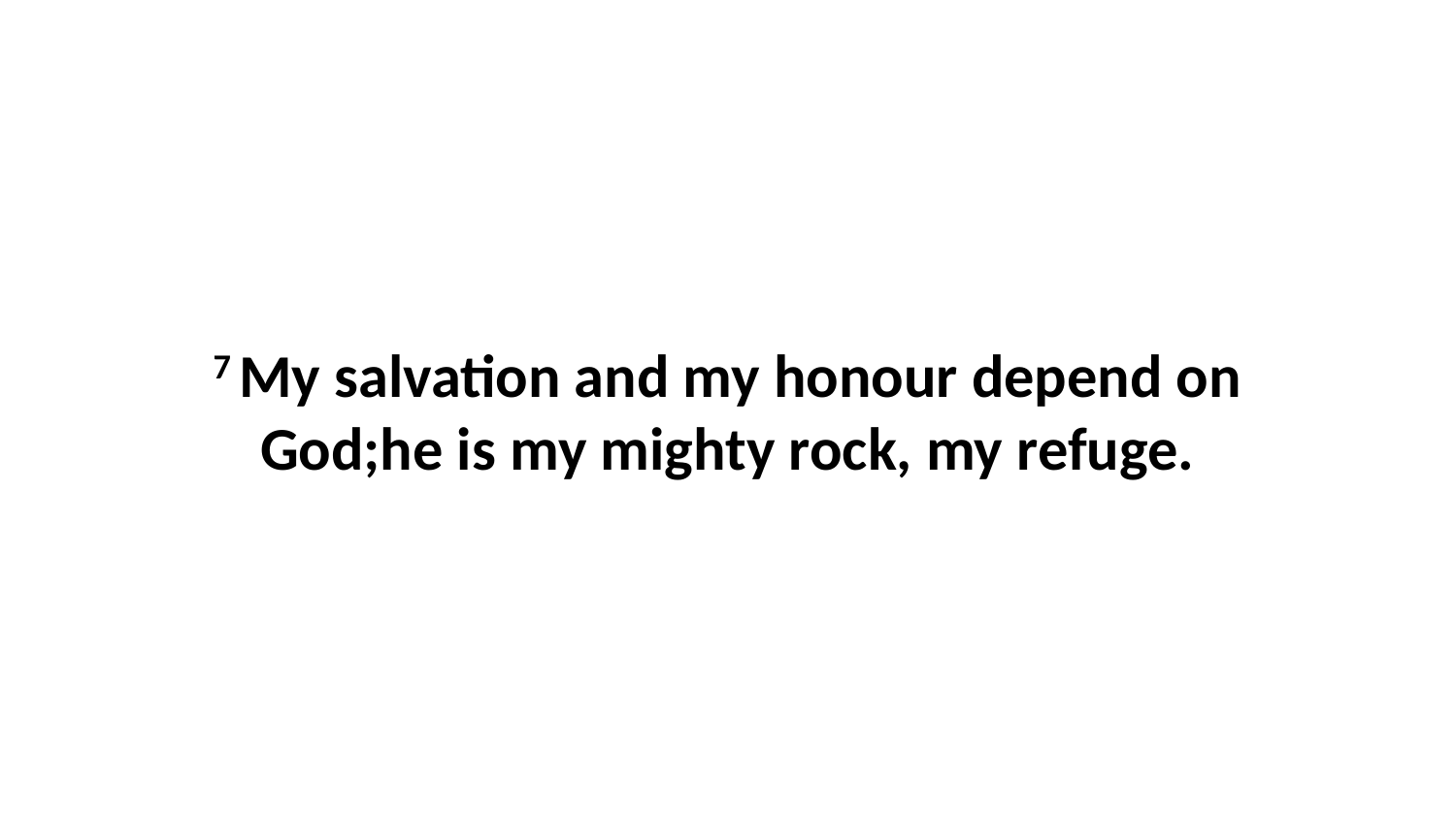

7 My salvation and my honour depend on God;he is my mighty rock, my refuge.